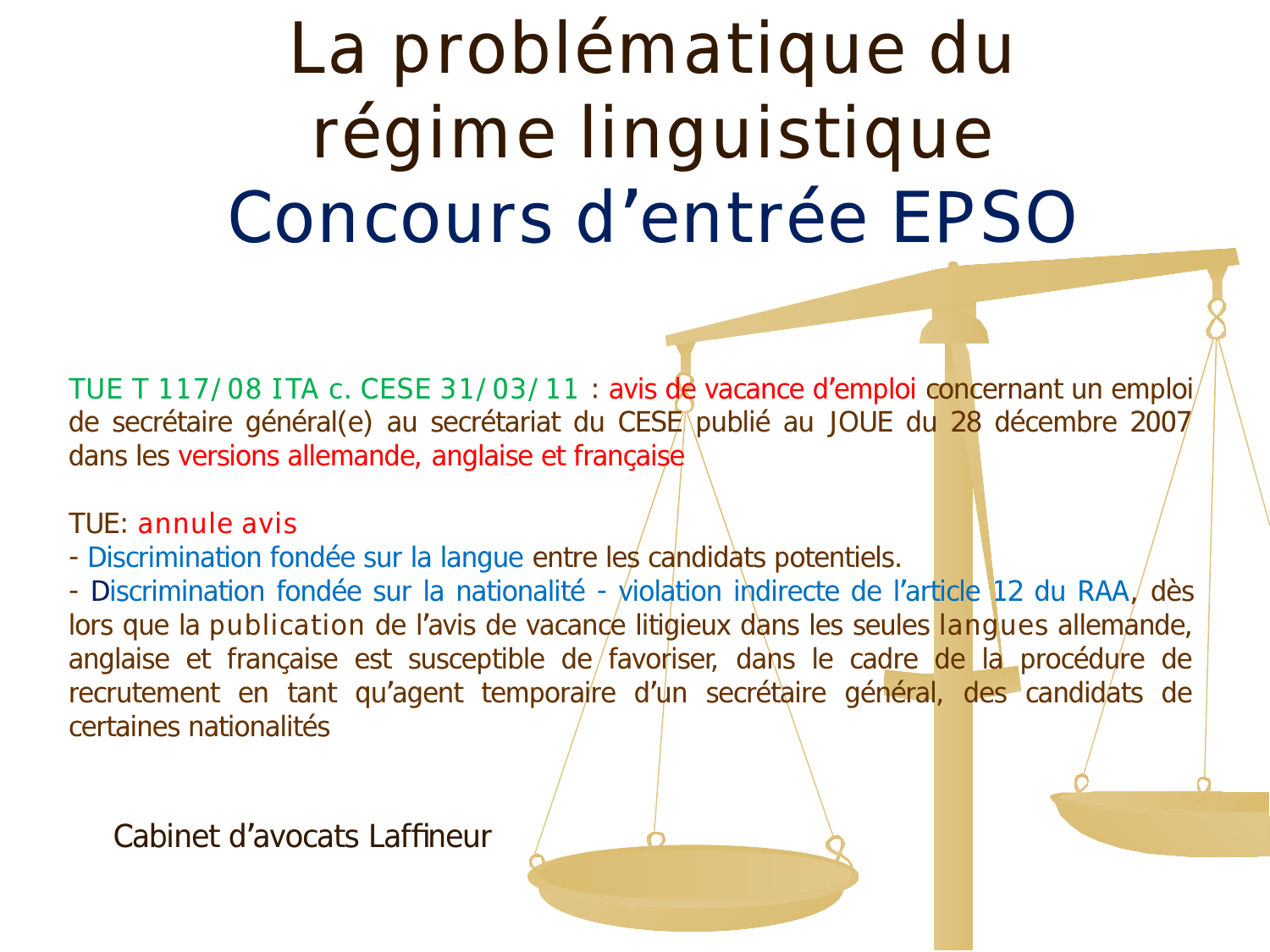

La problématique du régime linguistique
Concours d’entrée EPSO

TUE T 117/08 ITA c. CESE 31/03/11 : avis de vacance d’emploi concernant un emploi de secrétaire général(e) au secrétariat du CESE publié au JOUE du 28 décembre 2007 dans les versions allemande, anglaise et française

TUE: annule avis
- Discrimination fondée sur la langue entre les candidats potentiels.
- Discrimination fondée sur la nationalité - violation indirecte de l’article 12 du RAA, dès lors que la publication de l’avis de vacance litigieux dans les seules langues allemande, anglaise et française est susceptible de favoriser, dans le cadre de la procédure de recrutement en tant qu’agent temporaire d’un secrétaire général, des candidats de certaines nationalités

Cabinet d’avocats Laffineur